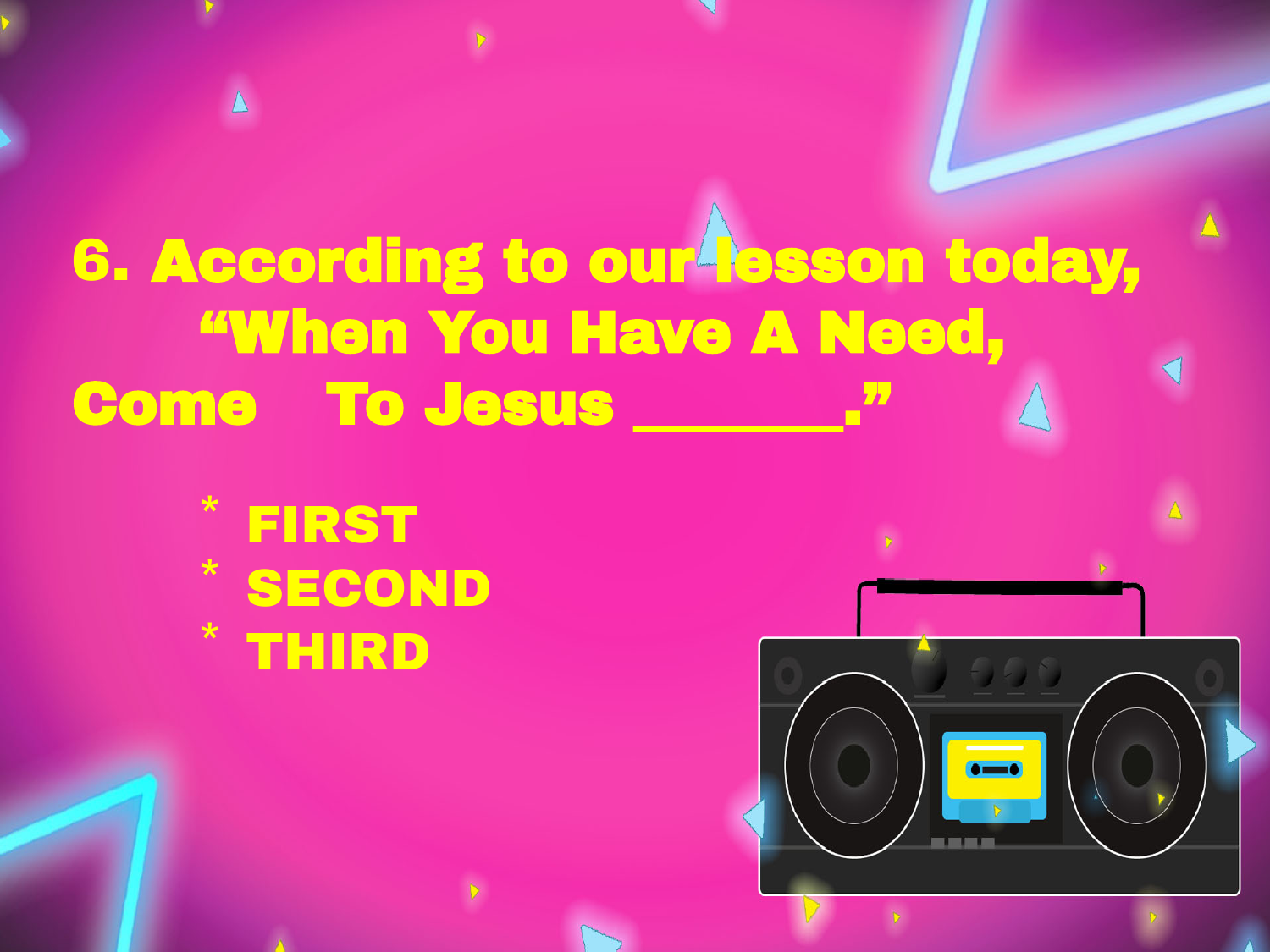

6. According to our lesson today, 	“When You Have A Need, Come 	To Jesus _______.”

FIRST
SECOND
THIRD